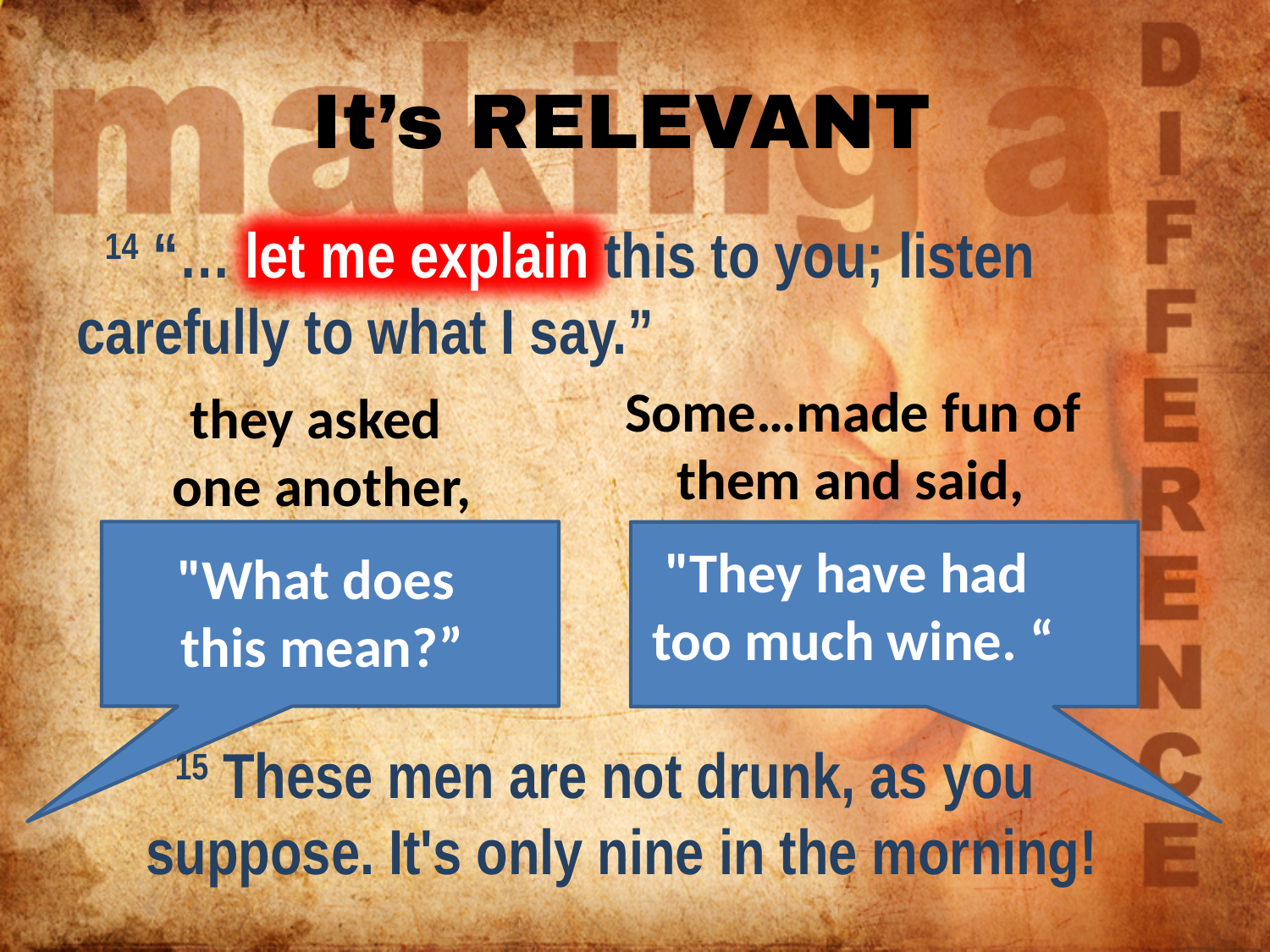

# It’s RELEVANT

  14 “… let me explain this to you; listen 	carefully to what I say.”

 15 These men are not drunk, as you suppose. It's only nine in the morning!

Some…made fun of them and said,
"They have had
too much wine. “
they asked
one another,
"What does
this mean?”